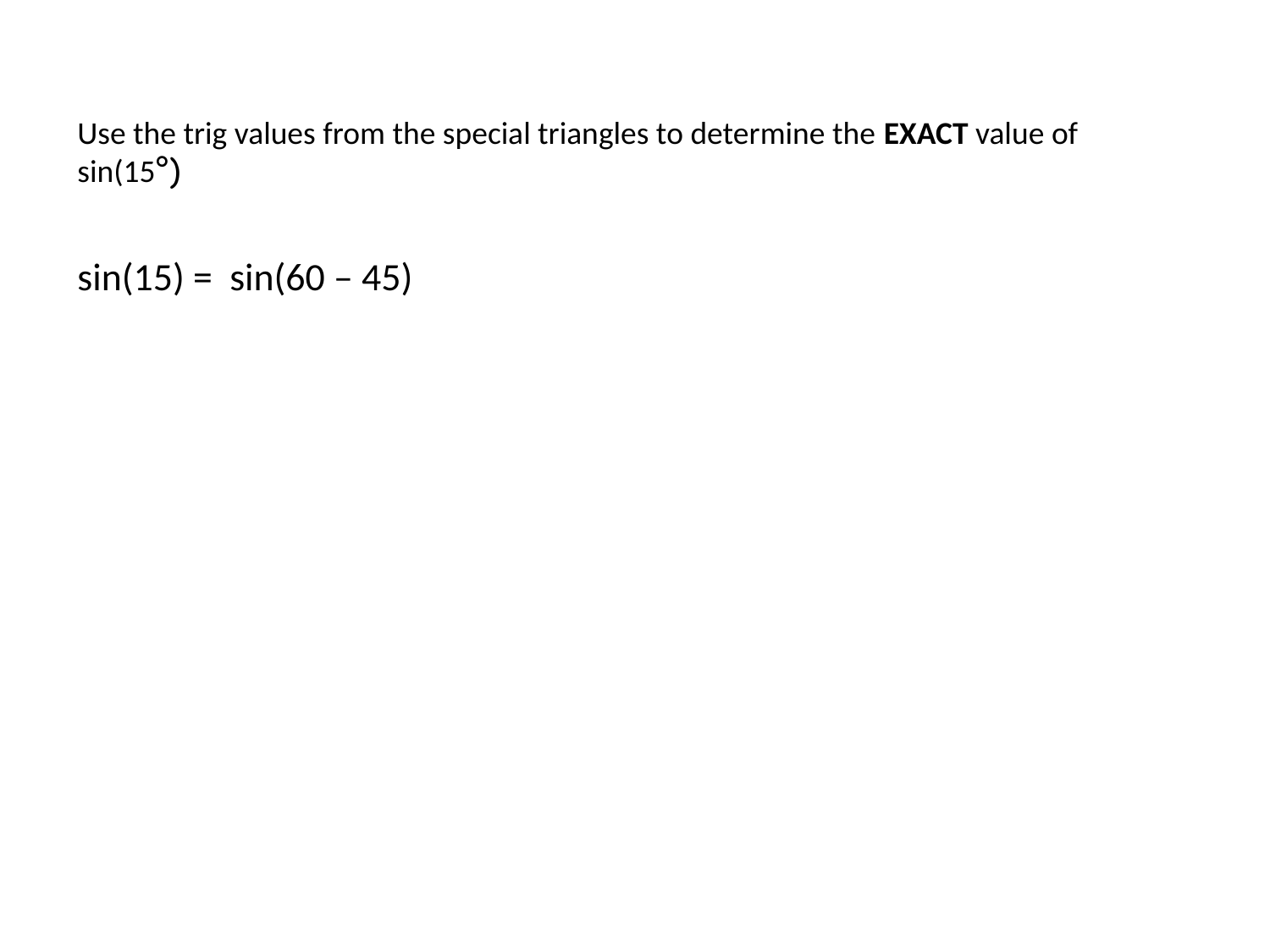

Use the trig values from the special triangles to determine the EXACT value of sin(15°)
sin(15) =  sin(60 – 45)